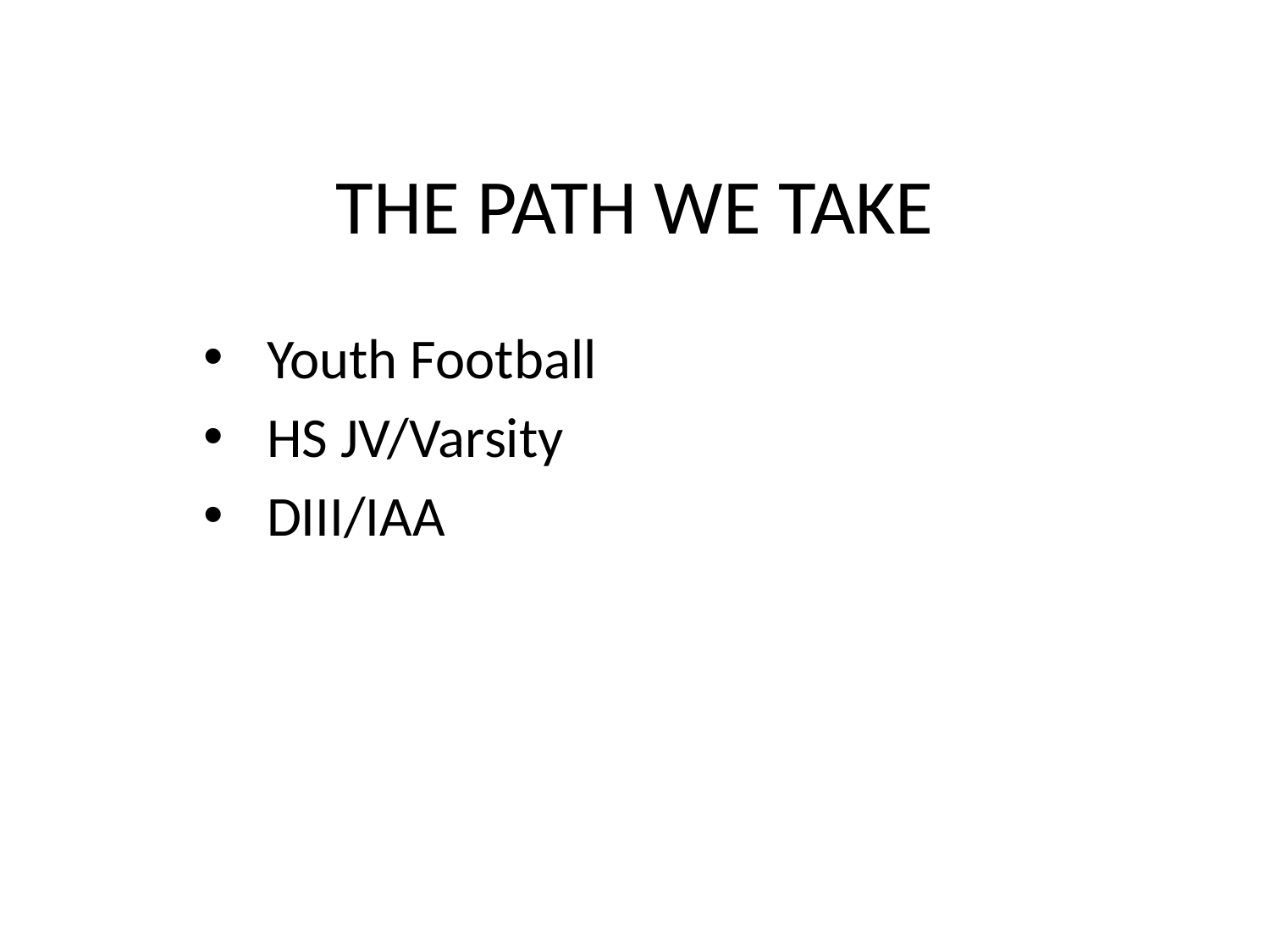

# THE PATH WE TAKE
Youth Football
HS JV/Varsity
DIII/IAA